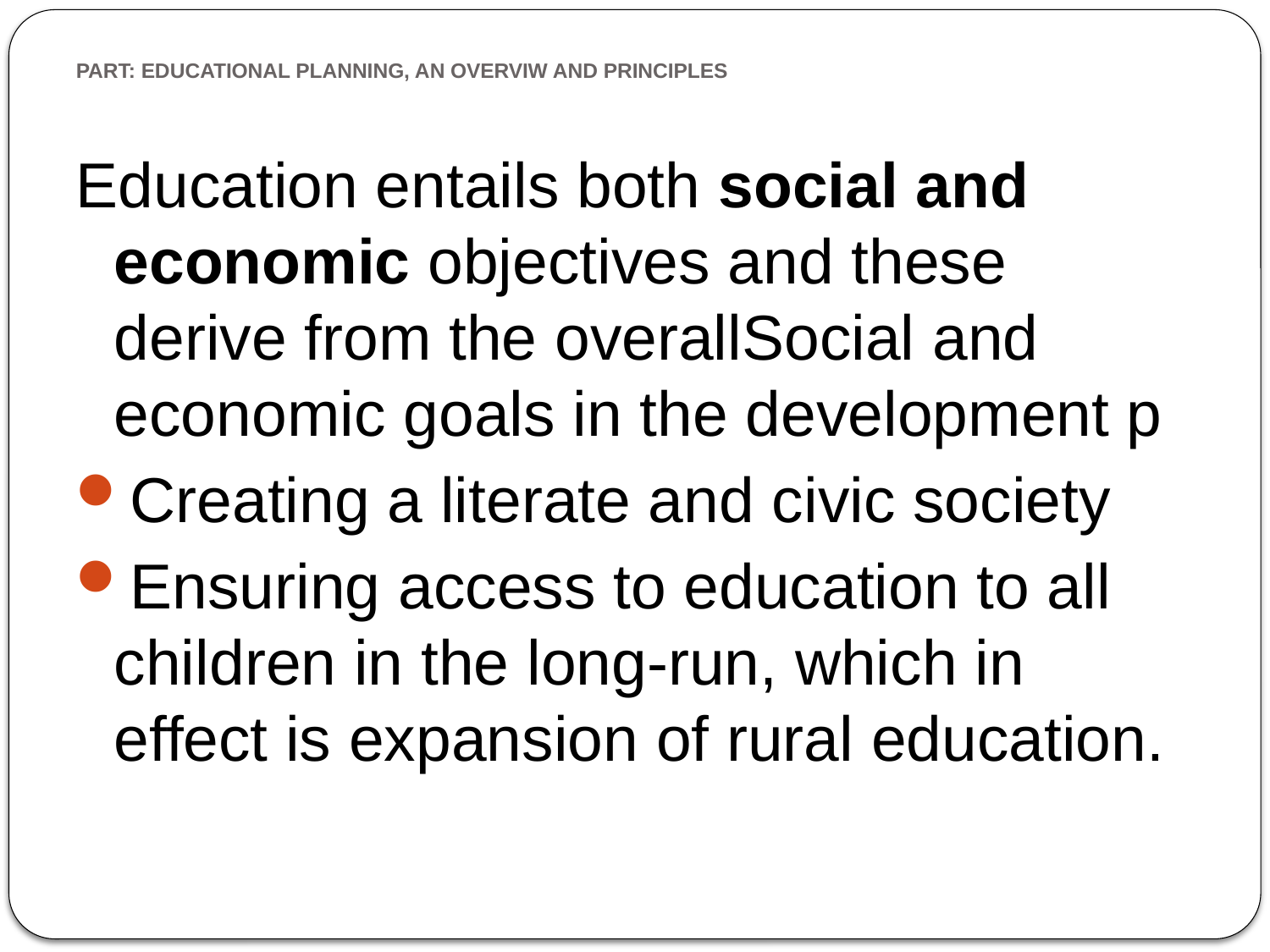

# PART: EDUCATIONAL PLANNING, AN OVERVIW AND PRINCIPLES
Education entails both social and economic objectives and these derive from the overallSocial and economic goals in the development p
Creating a literate and civic society
Ensuring access to education to all children in the long-run, which in effect is expansion of rural education.